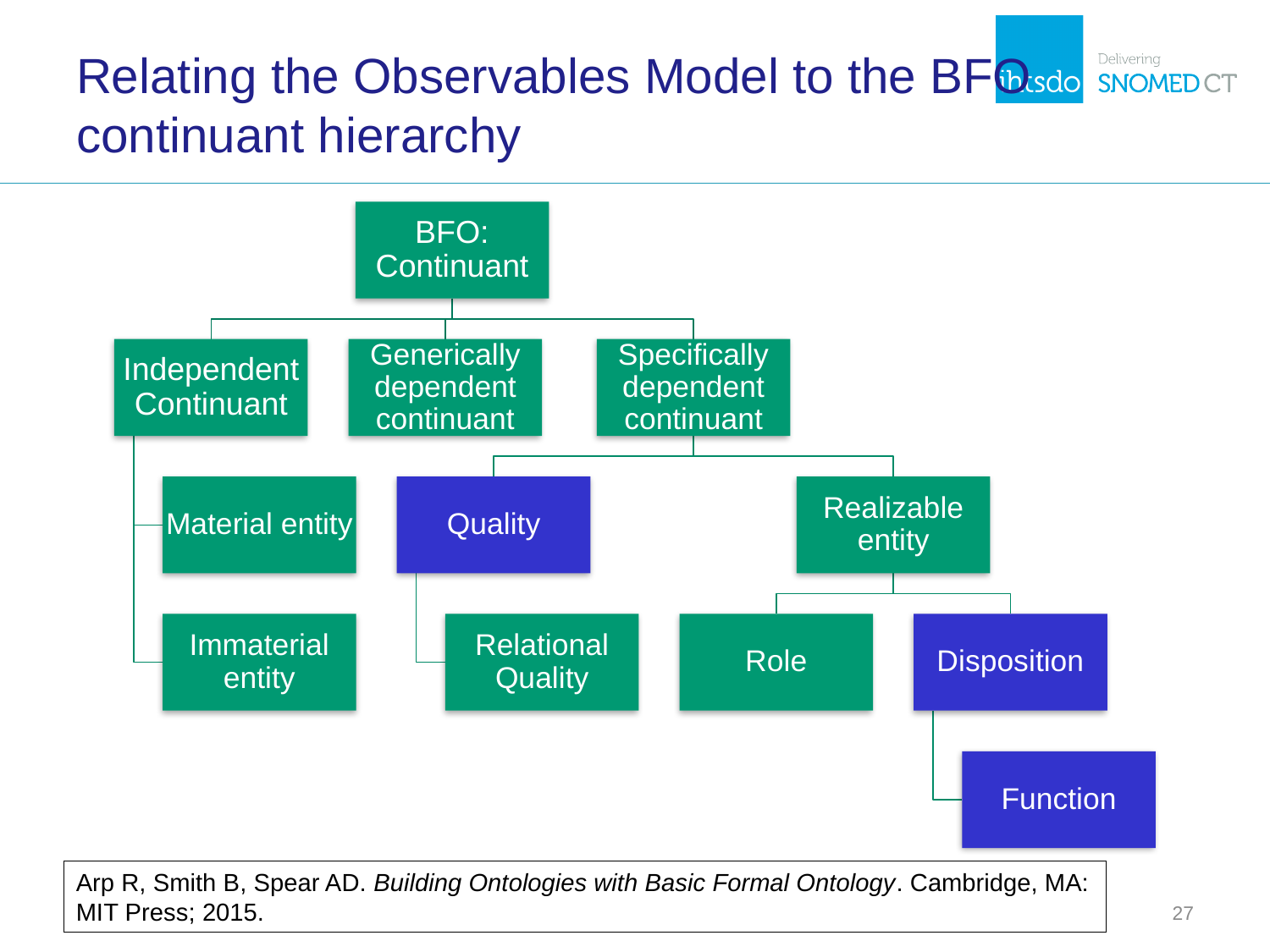

# Relating the Observables Model to the BFO continuant hierarchy
BFO: Continuant
Independent Continuant
Material entity
Immaterial entity
Generically dependent continuant
Specifically dependent continuant
Quality
Relational Quality
Realizable entity
Role
Disposition
Function
Arp R, Smith B, Spear AD. Building Ontologies with Basic Formal Ontology. Cambridge, MA: MIT Press; 2015.
27